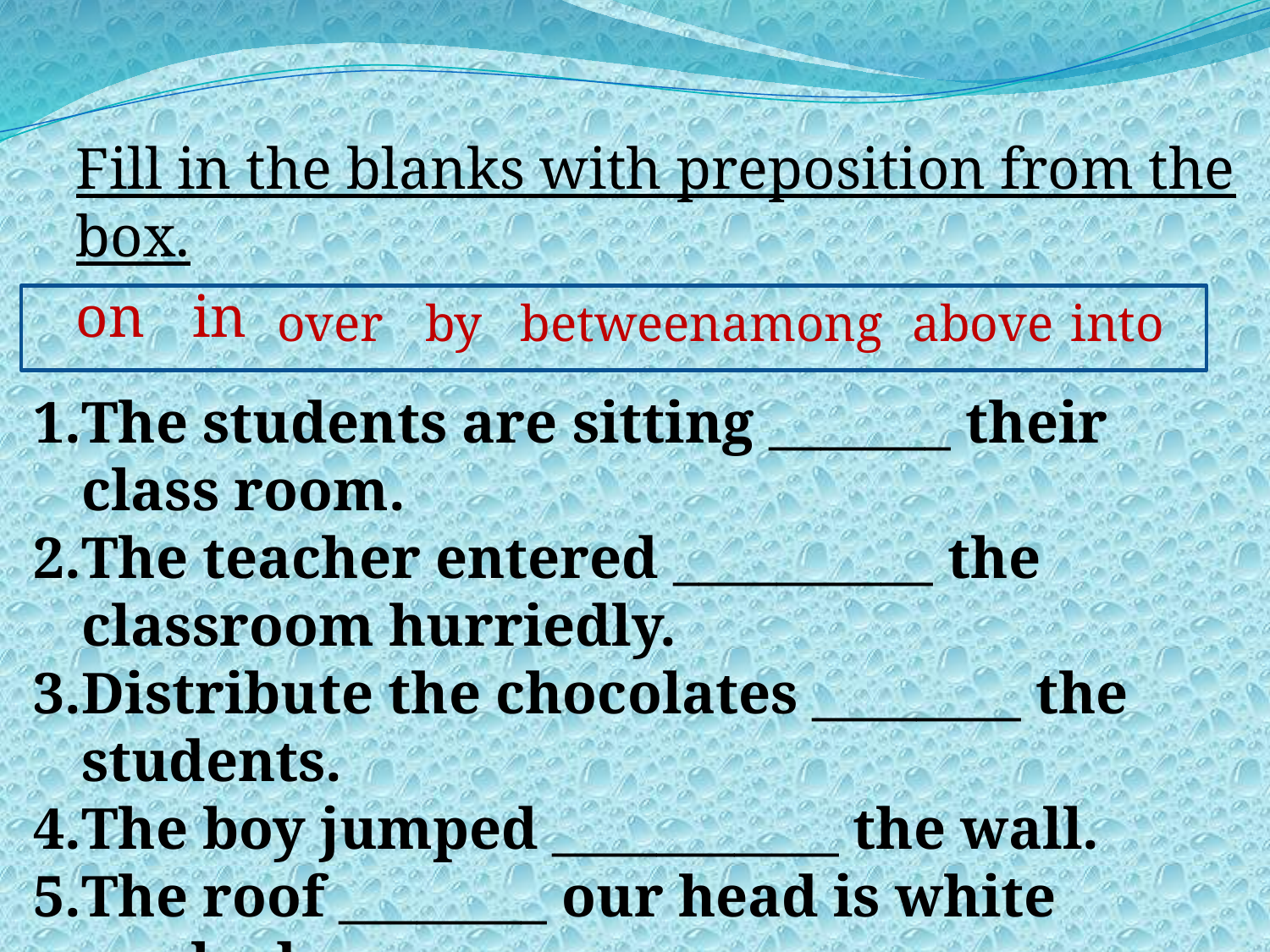

Fill in the blanks with preposition from the box.
on
in

over
by
between
among
above
into
The students are sitting _______ their class room.
The teacher entered __________ the classroom hurriedly.
Distribute the chocolates ________ the students.
The boy jumped ___________ the wall.
The roof ________ our head is white washed.